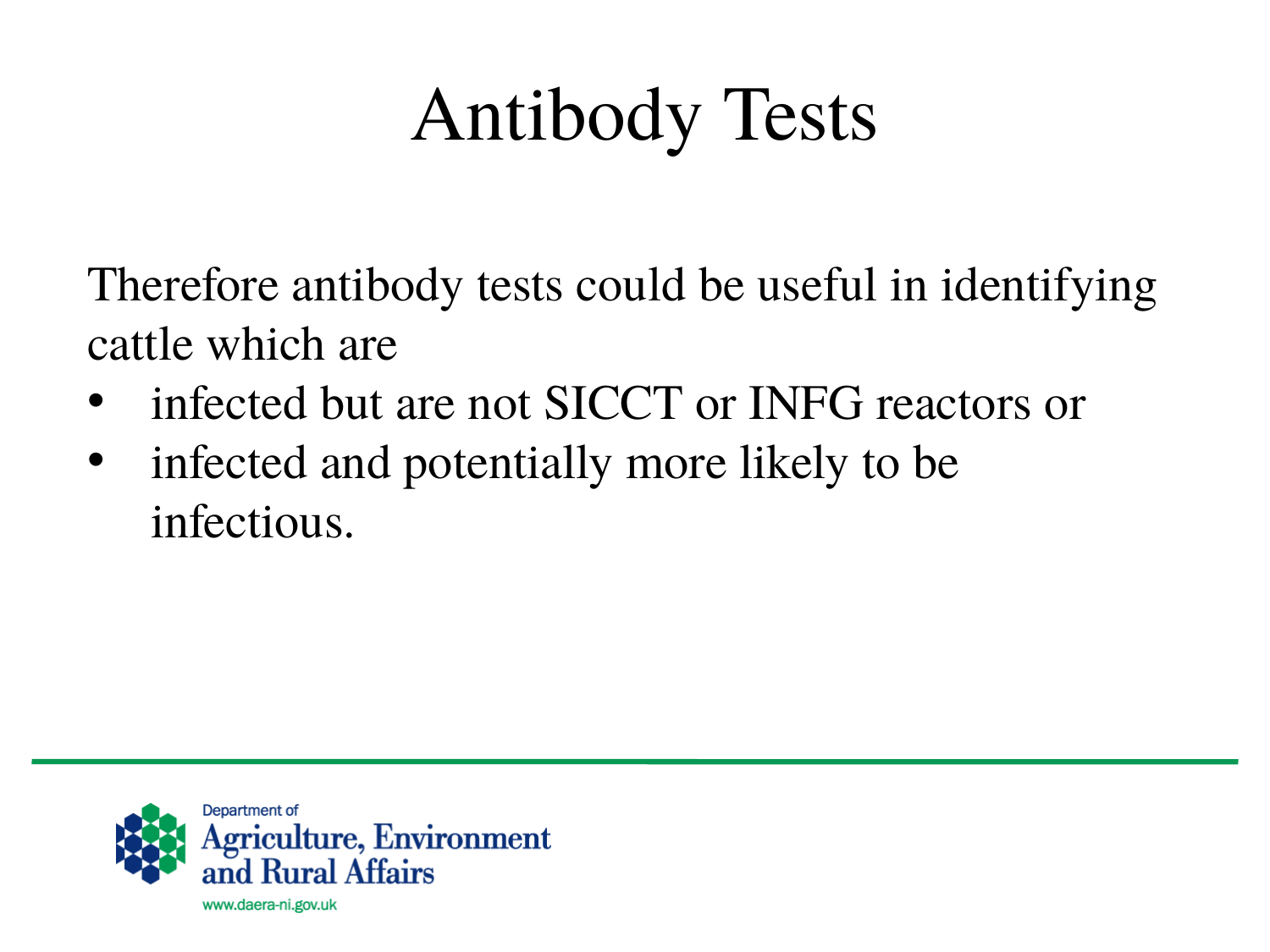

Antibody Tests

Therefore antibody tests could be useful in identifying cattle which are
infected but are not SICCT or INFG reactors or
infected and potentially more likely to be infectious.